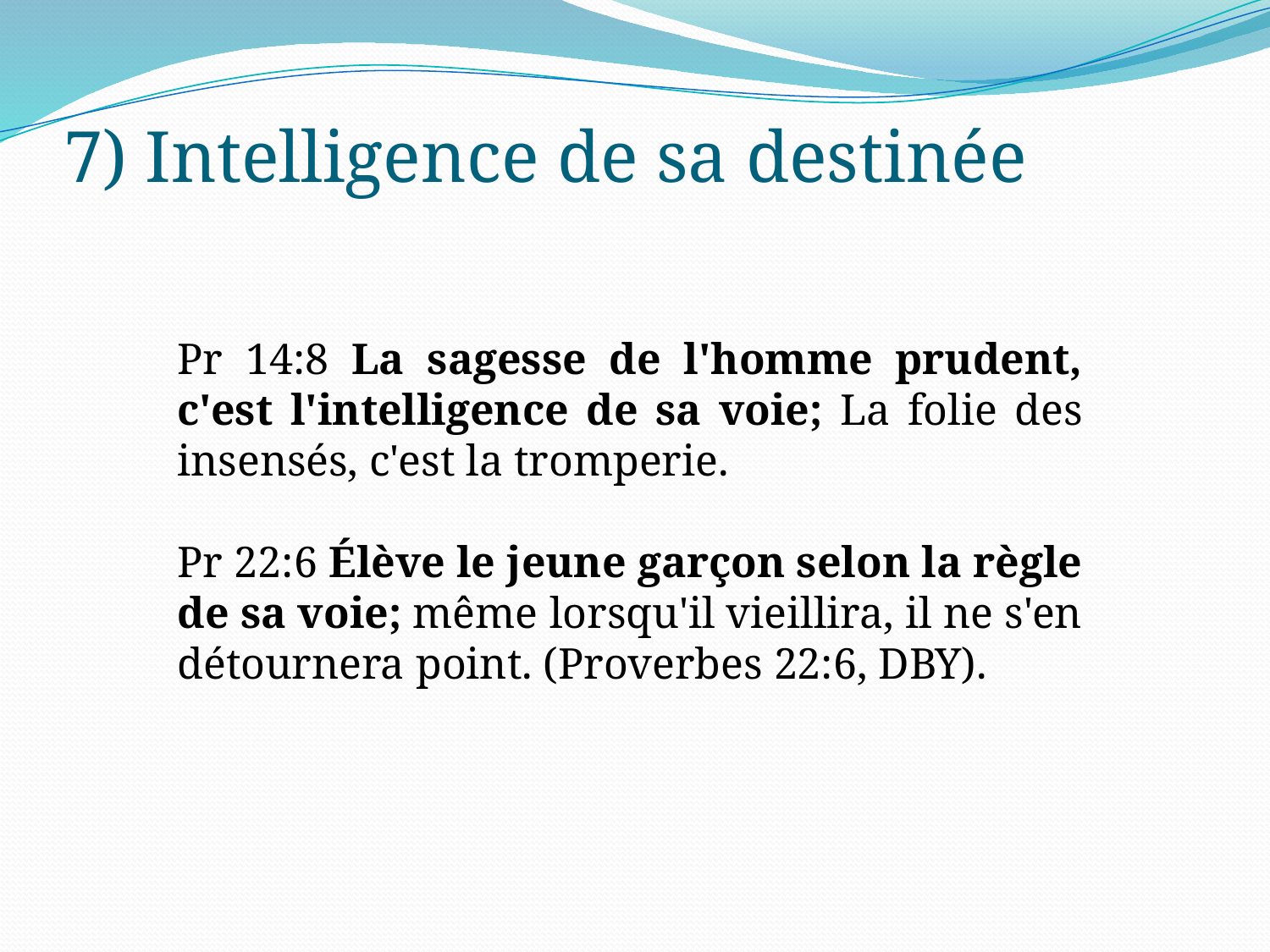

# 7) Intelligence de sa destinée
Pr 14:8 La sagesse de l'homme prudent, c'est l'intelligence de sa voie; La folie des insensés, c'est la tromperie.

Pr 22:6 Élève le jeune garçon selon la règle de sa voie; même lorsqu'il vieillira, il ne s'en détournera point. (Proverbes 22:6, DBY).